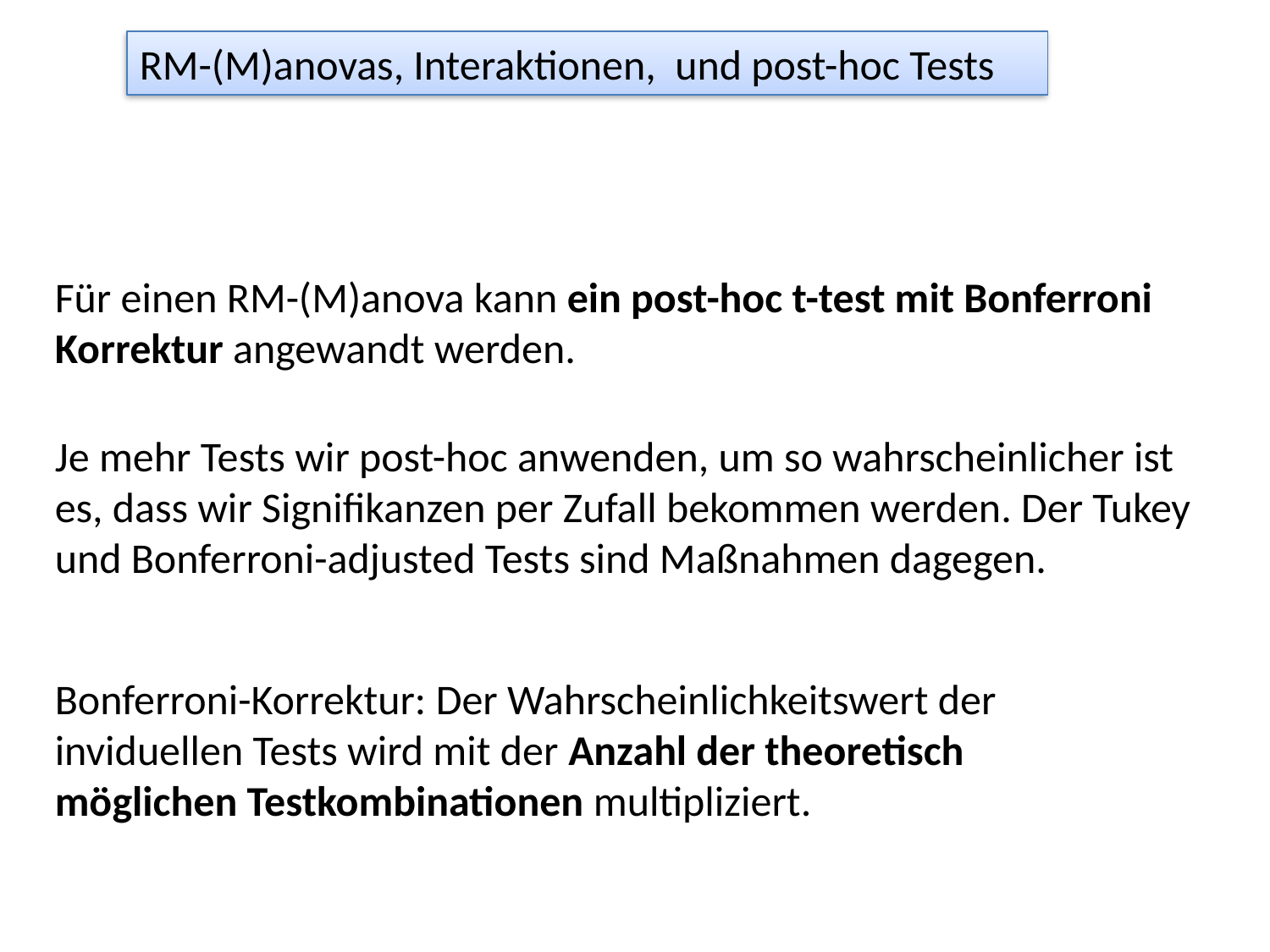

RM-(M)anovas, Interaktionen,  und post-hoc Tests
Für einen RM-(M)anova kann ein post-hoc t-test mit Bonferroni Korrektur angewandt werden.
Je mehr Tests wir post-hoc anwenden, um so wahrscheinlicher ist es, dass wir Signifikanzen per Zufall bekommen werden. Der Tukey und Bonferroni-adjusted Tests sind Maßnahmen dagegen.
Bonferroni-Korrektur: Der Wahrscheinlichkeitswert der inviduellen Tests wird mit der Anzahl der theoretisch möglichen Testkombinationen multipliziert.